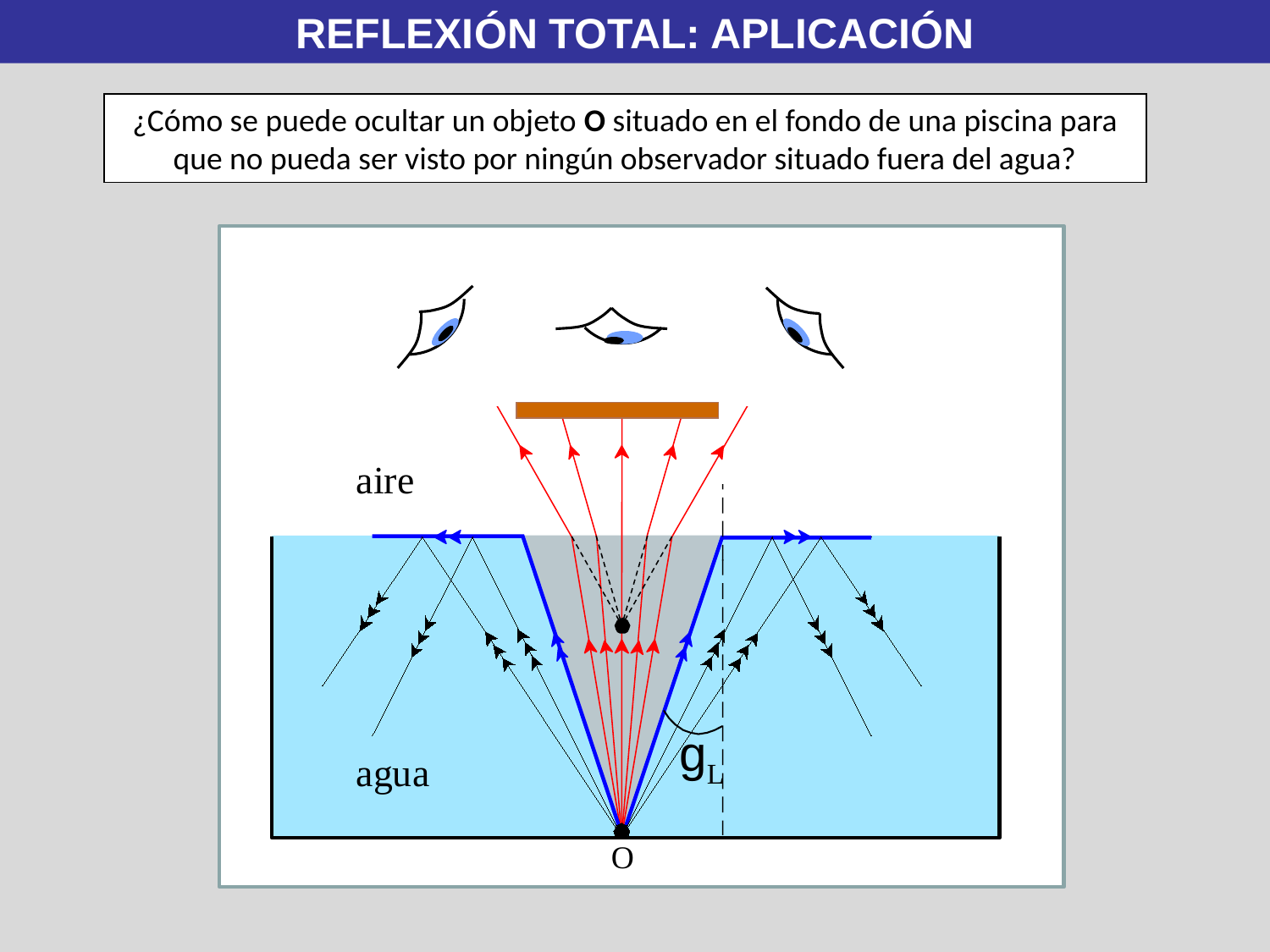

REFLEXIÓN TOTAL: APLICACIÓN
¿Cómo se puede ocultar un objeto O situado en el fondo de una piscina para que no pueda ser visto por ningún observador situado fuera del agua?

aire
agua

gL

O